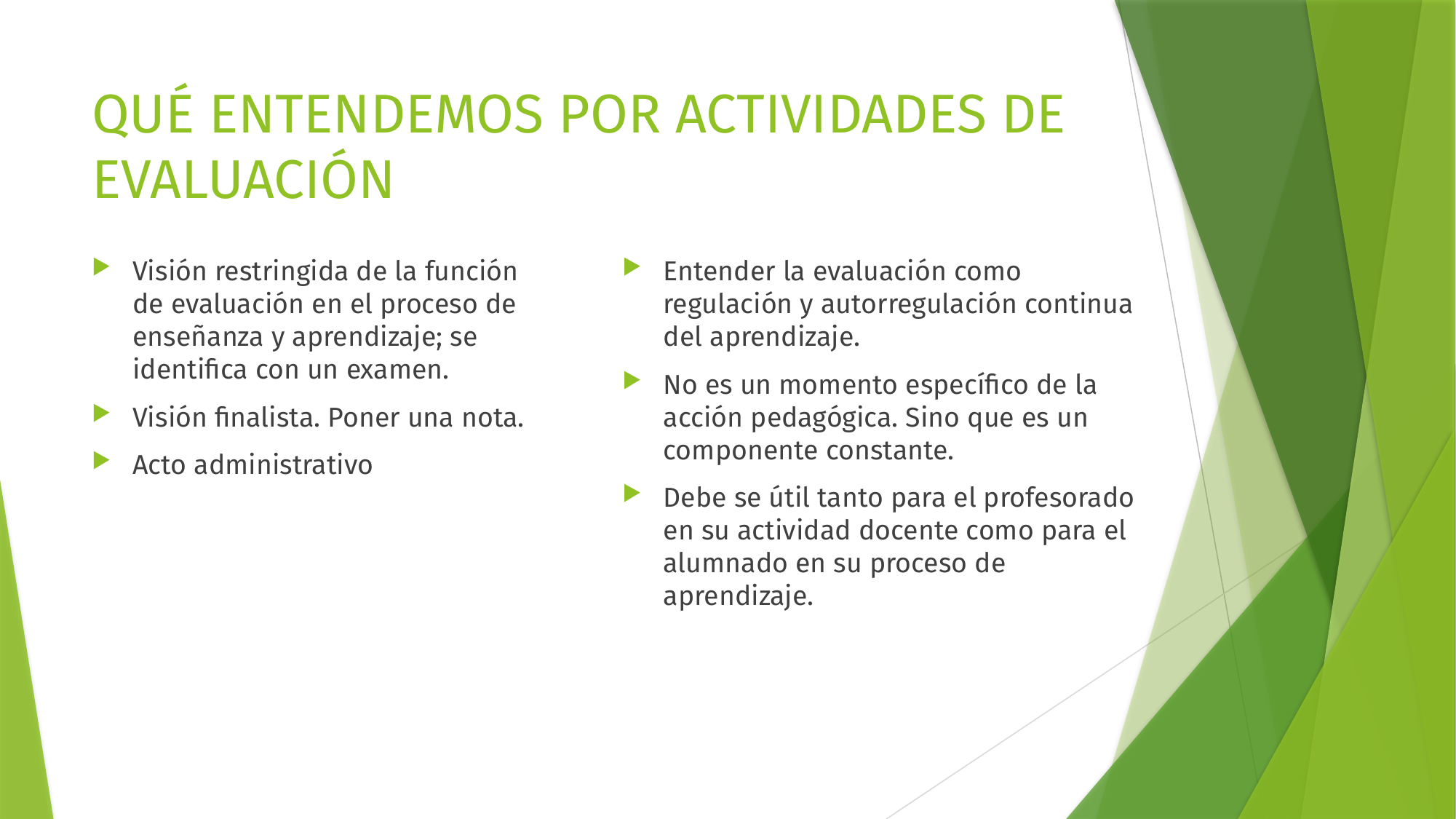

# QUÉ ENTENDEMOS POR ACTIVIDADES DE EVALUACIÓN
Visión restringida de la función de evaluación en el proceso de enseñanza y aprendizaje; se identifica con un examen.
Visión finalista. Poner una nota.
Acto administrativo

Entender la evaluación como regulación y autorregulación continua del aprendizaje.
No es un momento específico de la acción pedagógica. Sino que es un componente constante.
Debe se útil tanto para el profesorado en su actividad docente como para el alumnado en su proceso de aprendizaje.